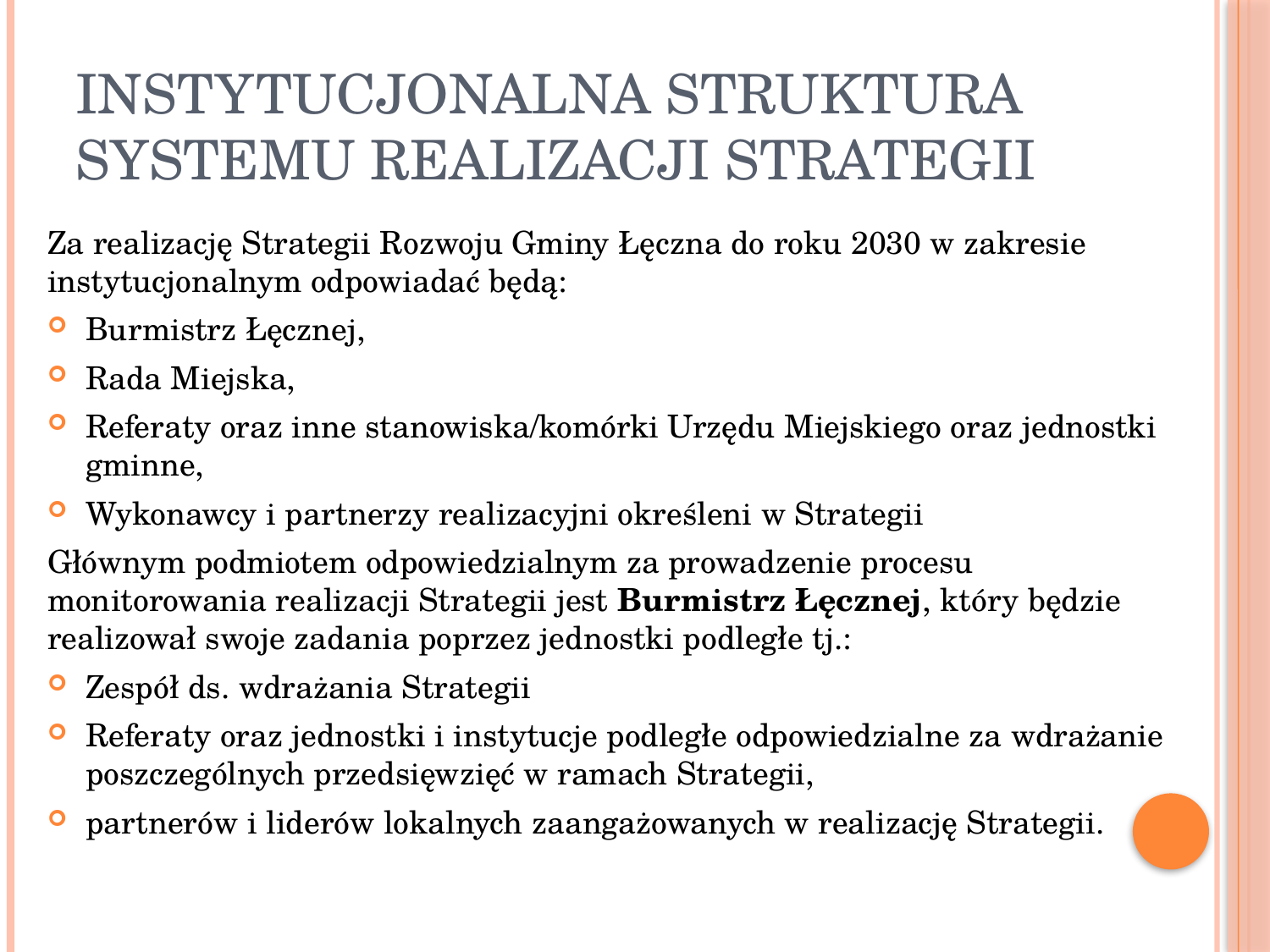

# Instytucjonalna struktura systemu realizacji strategii
Za realizację Strategii Rozwoju Gminy Łęczna do roku 2030 w zakresie instytucjonalnym odpowiadać będą:
Burmistrz Łęcznej,
Rada Miejska,
Referaty oraz inne stanowiska/komórki Urzędu Miejskiego oraz jednostki gminne,
Wykonawcy i partnerzy realizacyjni określeni w Strategii
Głównym podmiotem odpowiedzialnym za prowadzenie procesu monitorowania realizacji Strategii jest Burmistrz Łęcznej, który będzie realizował swoje zadania poprzez jednostki podległe tj.:
Zespół ds. wdrażania Strategii
Referaty oraz jednostki i instytucje podległe odpowiedzialne za wdrażanie poszczególnych przedsięwzięć w ramach Strategii,
partnerów i liderów lokalnych zaangażowanych w realizację Strategii.